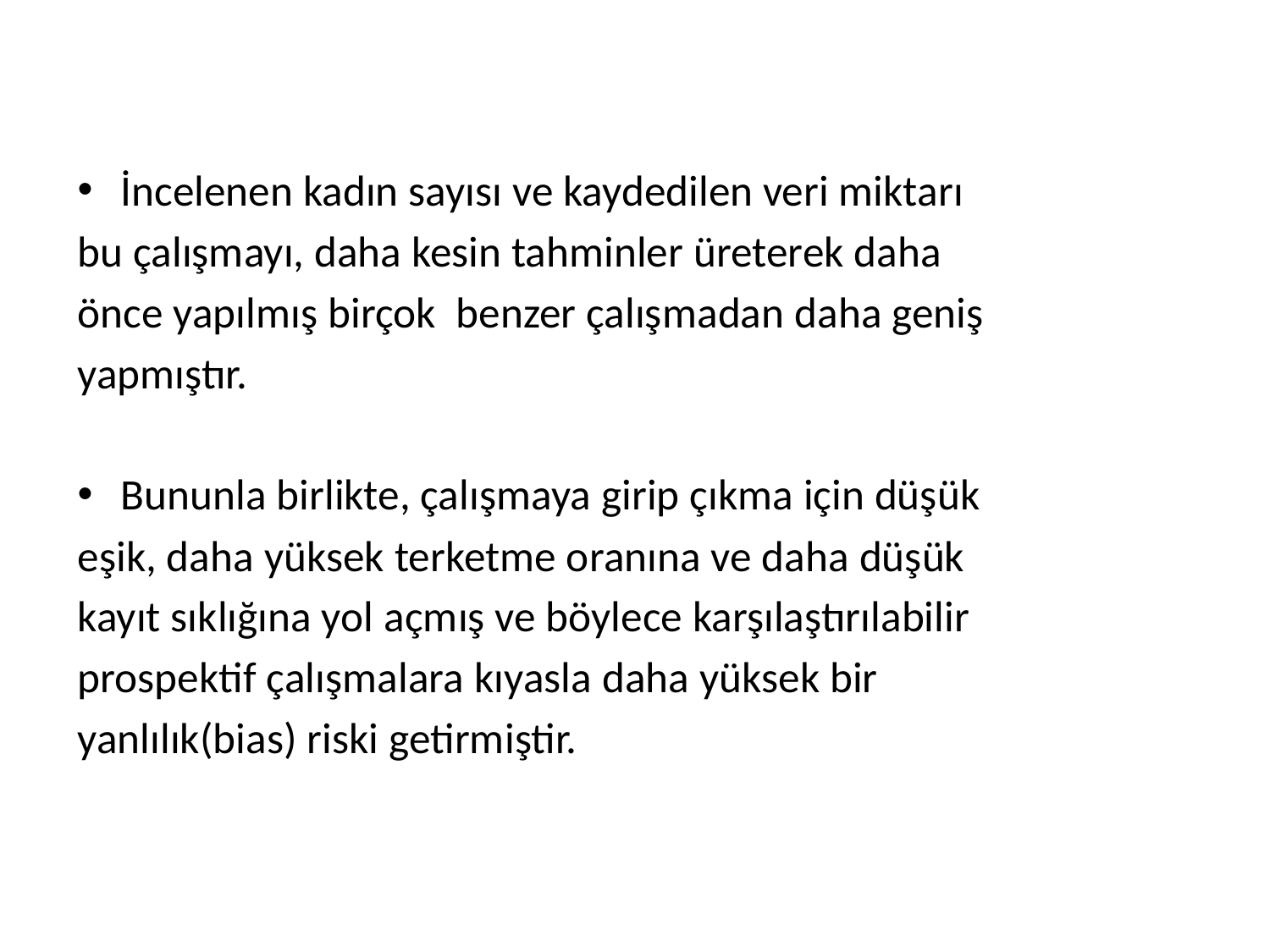

İncelenen kadın sayısı ve kaydedilen veri miktarı
bu çalışmayı, daha kesin tahminler üreterek daha
önce yapılmış birçok  benzer çalışmadan daha geniş
yapmıştır.

Bununla birlikte, çalışmaya girip çıkma için düşük
eşik, daha yüksek terketme oranına ve daha düşük
kayıt sıklığına yol açmış ve böylece karşılaştırılabilir
prospektif çalışmalara kıyasla daha yüksek bir
yanlılık(bias) riski getirmiştir.